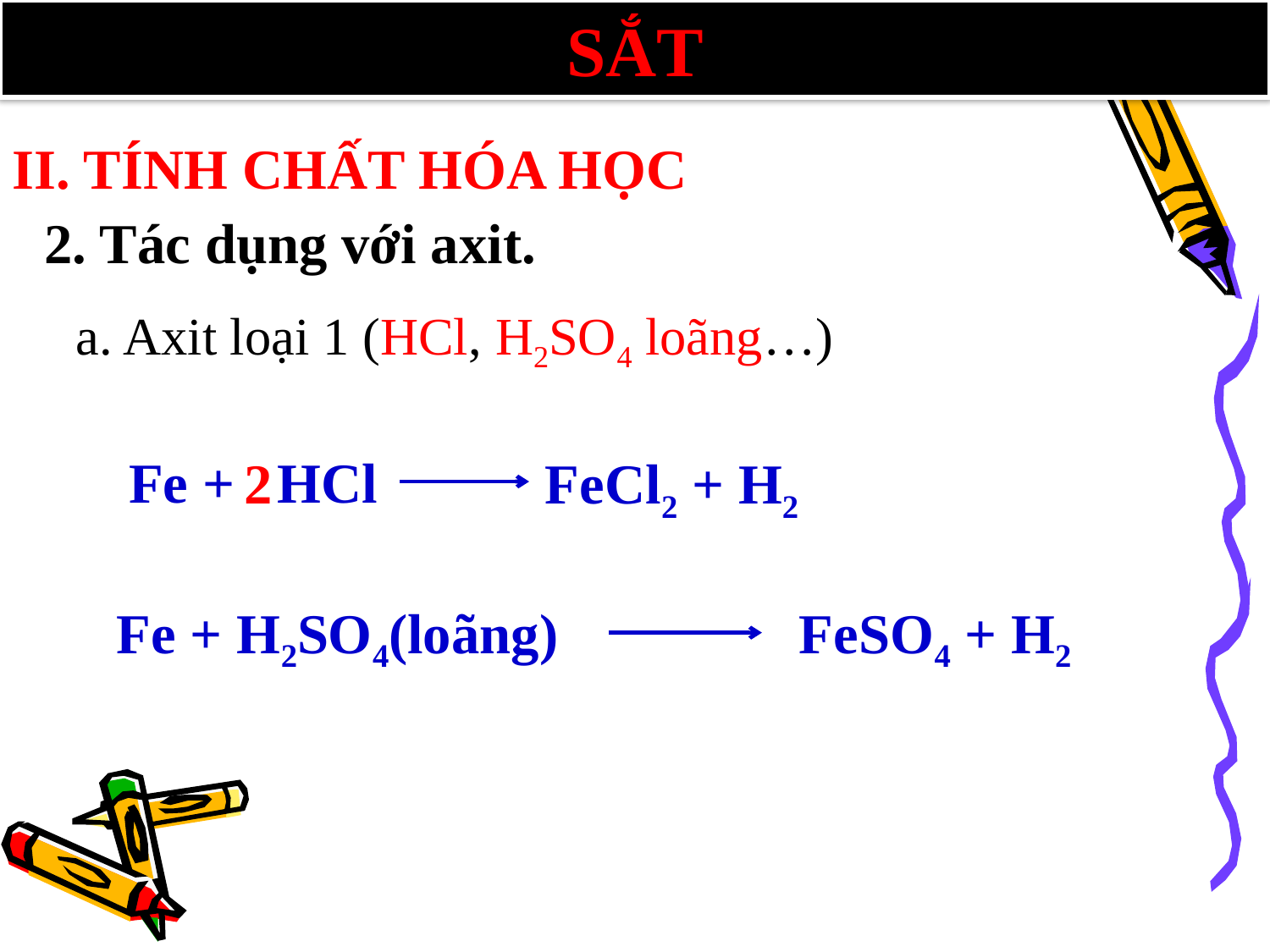

SẮT
II. TÍNH CHẤT HÓA HỌC
2. Tác dụng với axit.
a. Axit loại 1 (HCl, H2SO4 loãng…)
Fe +   HCl
2
FeCl2 + H2
Fe + H2SO4(loãng)
FeSO4 + H2